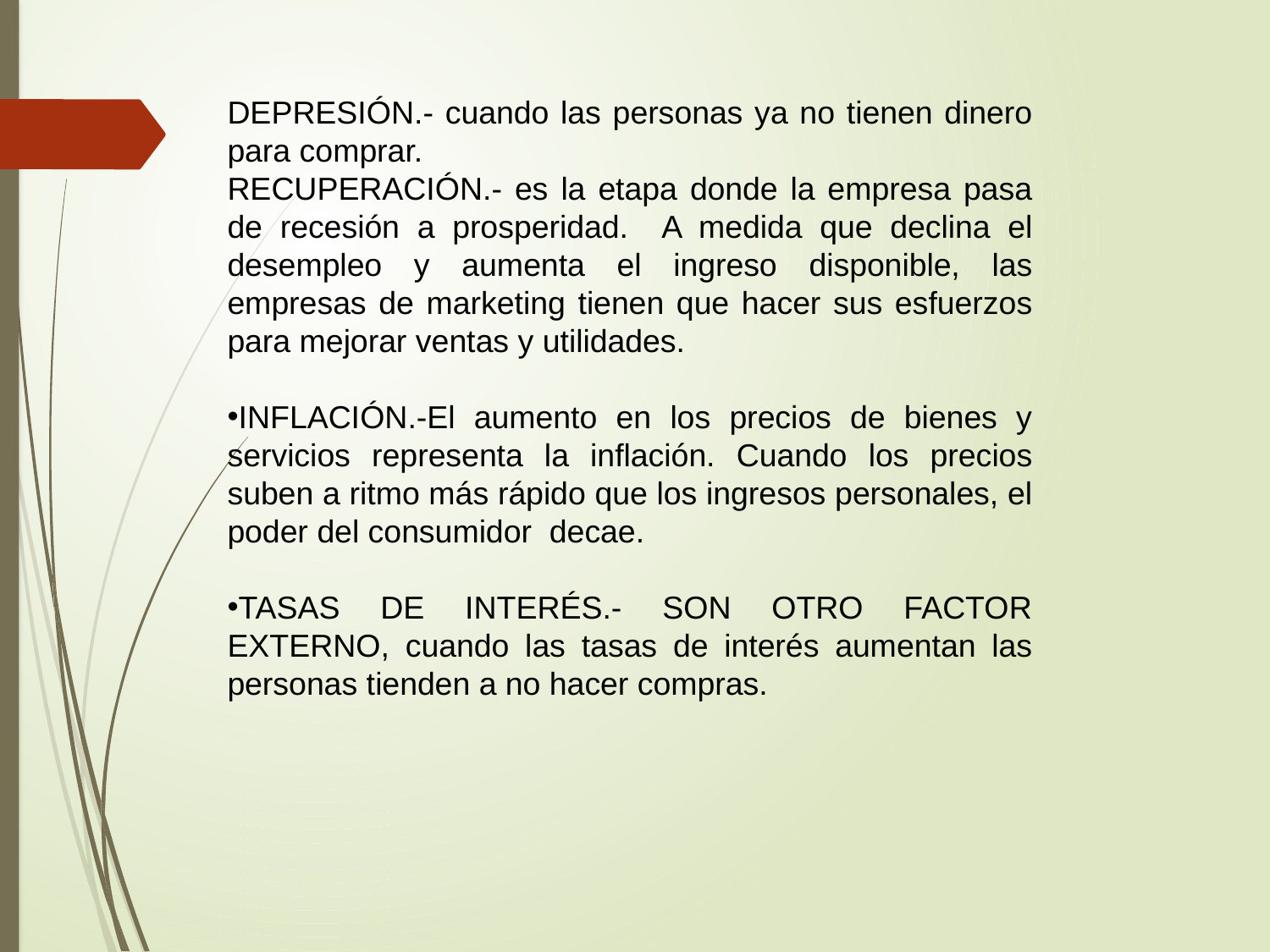

#
DEPRESIÓN.- cuando las personas ya no tienen dinero para comprar.
RECUPERACIÓN.- es la etapa donde la empresa pasa de recesión a prosperidad.  A medida que declina el desempleo y aumenta el ingreso disponible, las empresas de marketing tienen que hacer sus esfuerzos para mejorar ventas y utilidades.

INFLACIÓN.-El aumento en los precios de bienes y servicios representa la inflación. Cuando los precios suben a ritmo más rápido que los ingresos personales, el poder del consumidor  decae.

TASAS DE INTERÉS.- SON OTRO FACTOR EXTERNO, cuando las tasas de interés aumentan las personas tienden a no hacer compras.